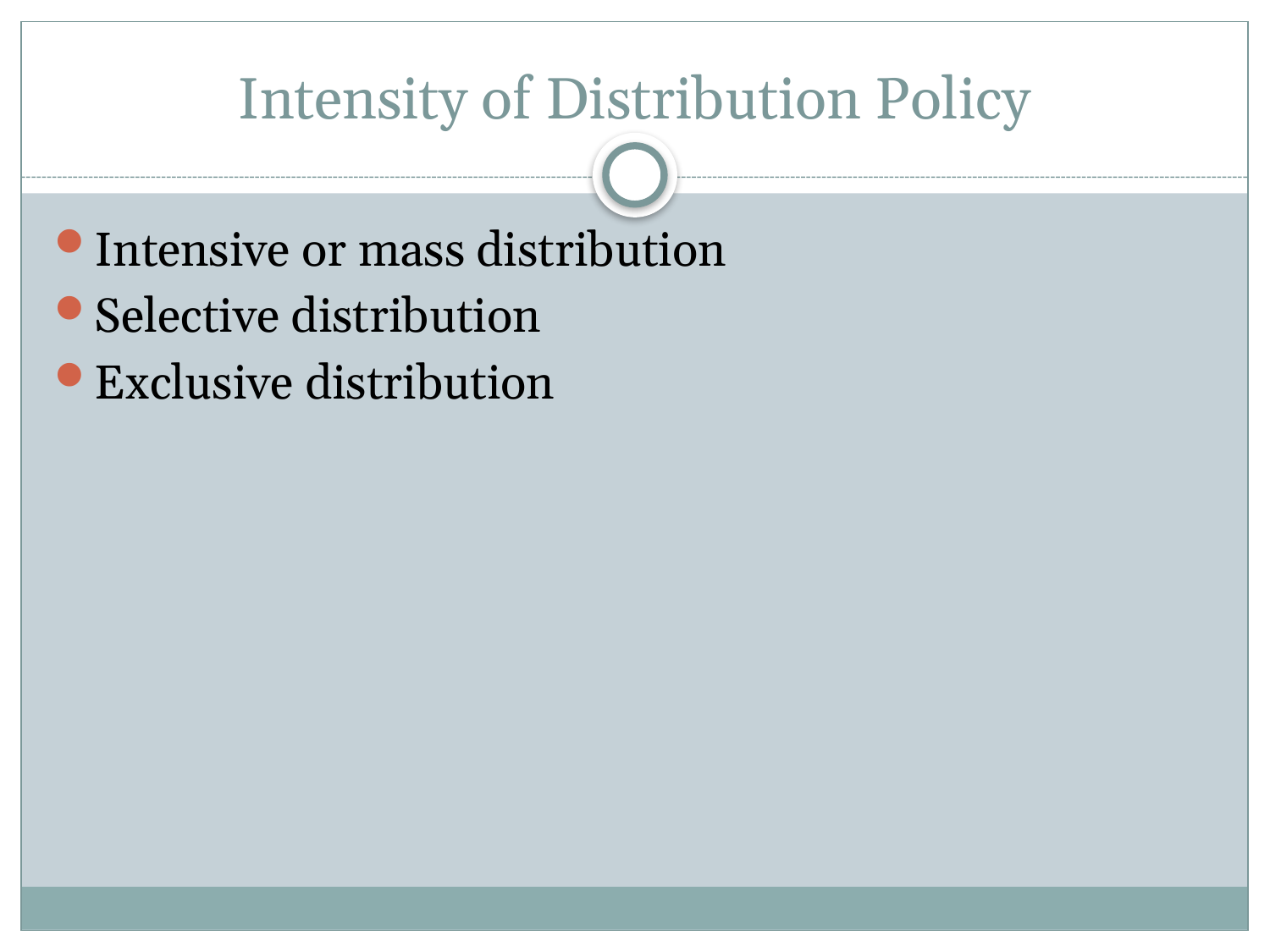

# Intensity of Distribution Policy
Intensive or mass distribution
Selective distribution
Exclusive distribution